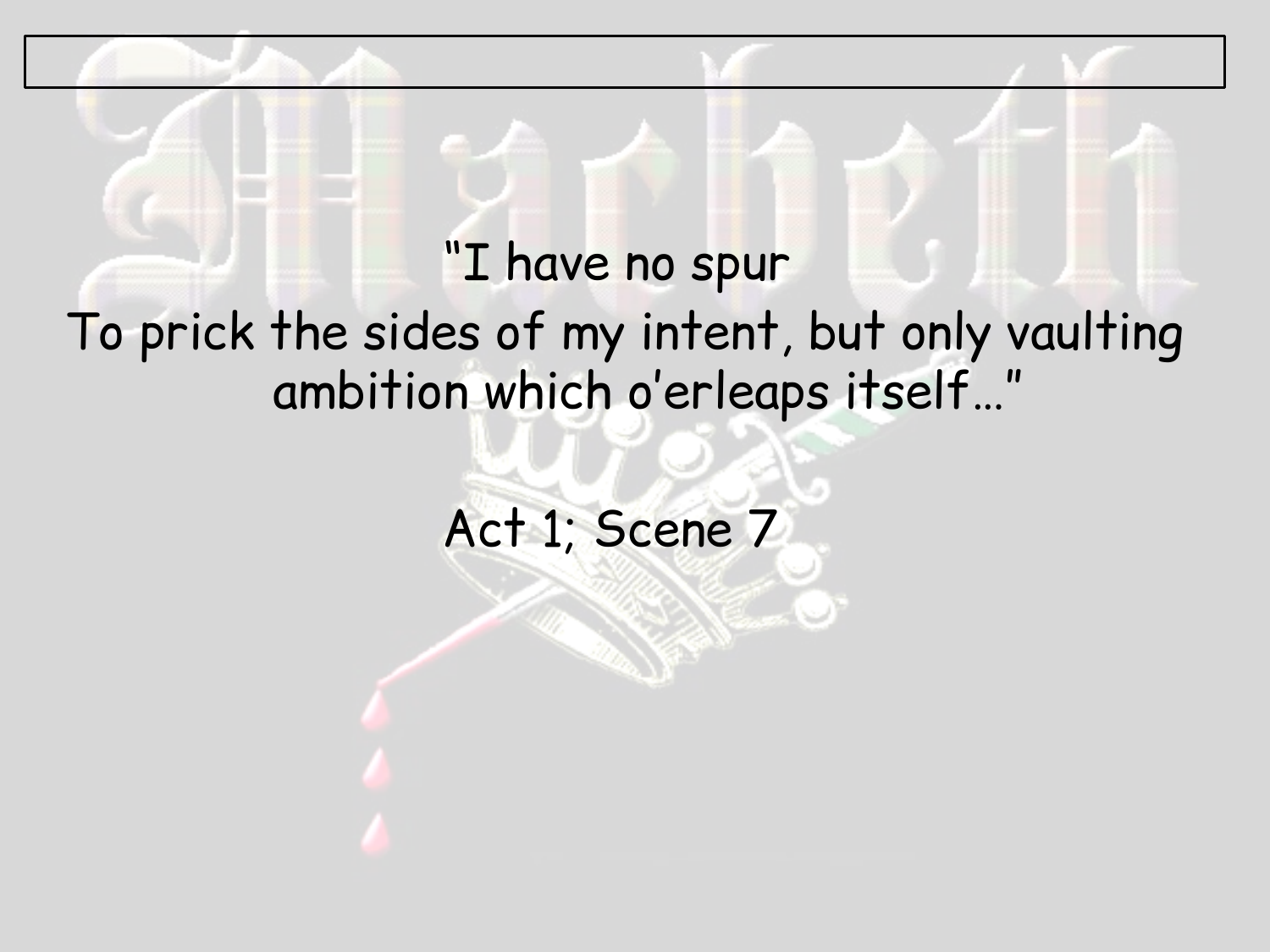

“I have no spur
To prick the sides of my intent, but only vaulting ambition which o’erleaps itself…”

Act 1; Scene 7